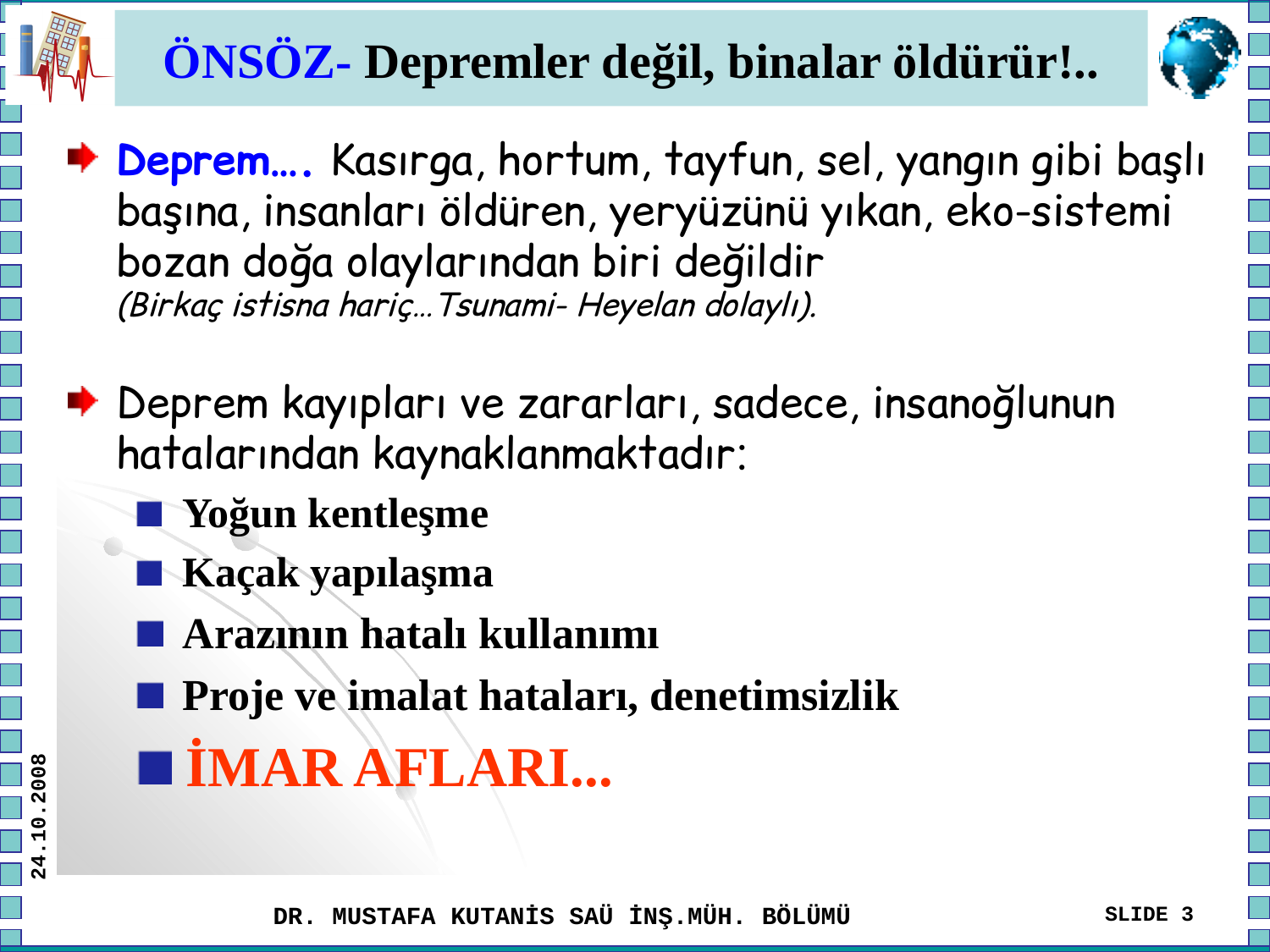

# ÖNSÖZ- Depremler değil, binalar öldürür!..
Deprem…. Kasırga, hortum, tayfun, sel, yangın gibi başlı başına, insanları öldüren, yeryüzünü yıkan, eko-sistemi bozan doğa olaylarından biri değildir
(Birkaç istisna hariç…Tsunami- Heyelan dolaylı).

Deprem kayıpları ve zararları, sadece, insanoğlunun hatalarından kaynaklanmaktadır:
 Yoğun kentleşme
 Kaçak yapılaşma
 Arazının hatalı kullanımı
 Proje ve imalat hataları, denetimsizlik
 İMAR AFLARI...
24.10.2008
DR. MUSTAFA KUTANİS SAÜ İNŞ.MÜH. BÖLÜMÜ
SLIDE 3